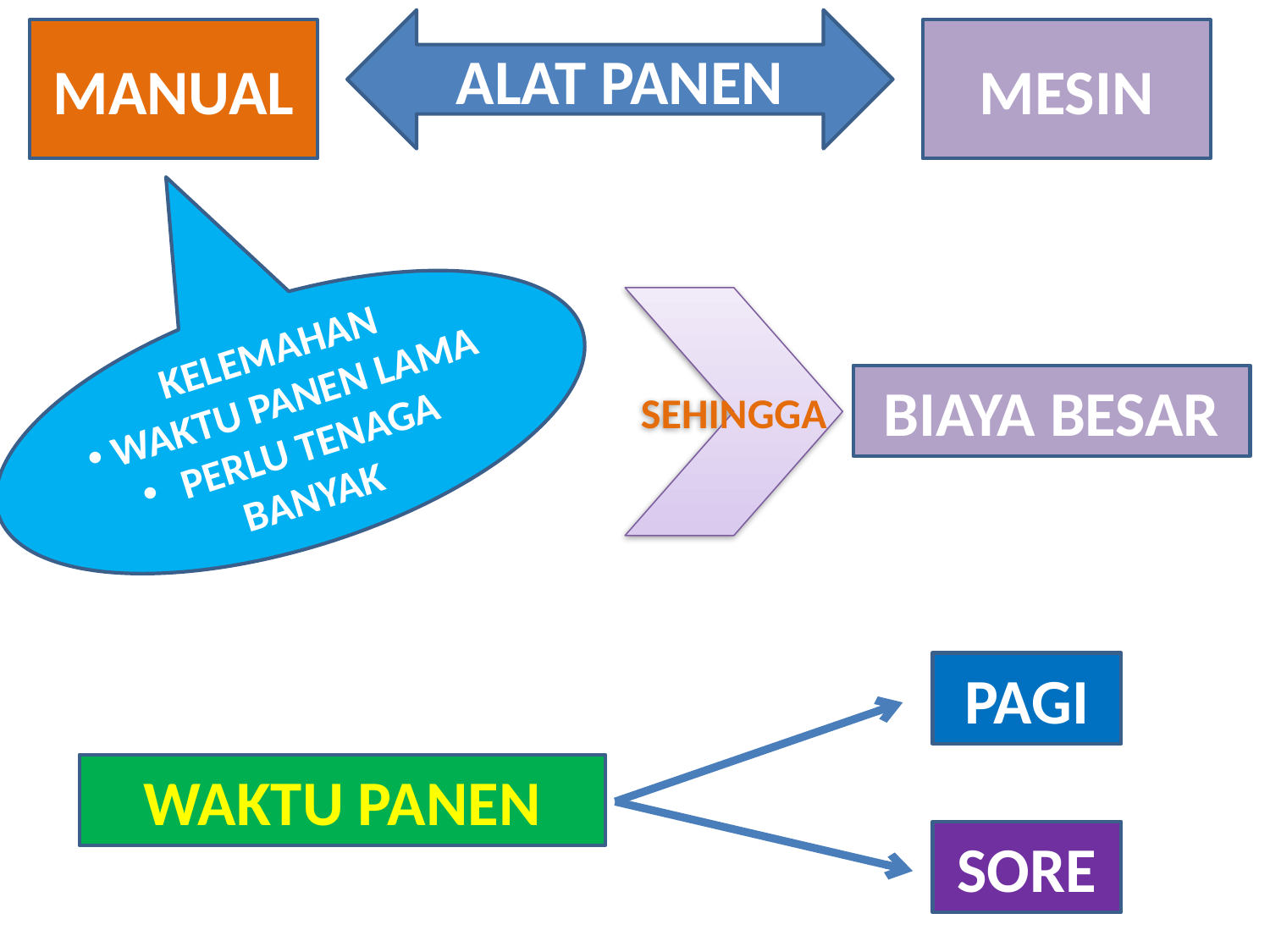

ALAT PANEN
MANUAL
MESIN
SEHINGGA
KELEMAHAN
 WAKTU PANEN LAMA
 PERLU TENAGA BANYAK
BIAYA BESAR
PAGI
WAKTU PANEN
SORE